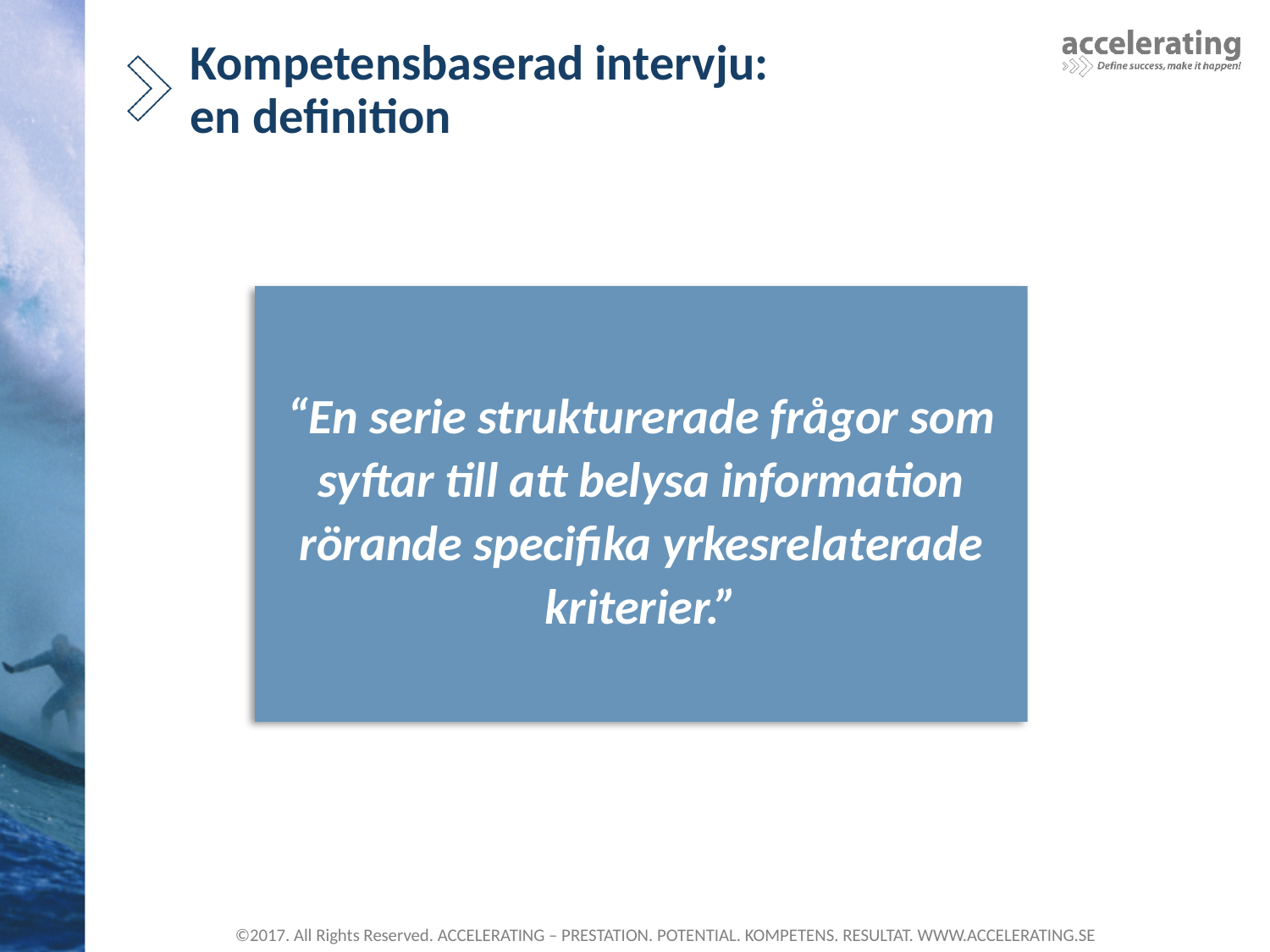

# Kompetensbaserad intervju: en definition

“En serie strukturerade frågor som syftar till att belysa information rörande specifika yrkesrelaterade kriterier.”